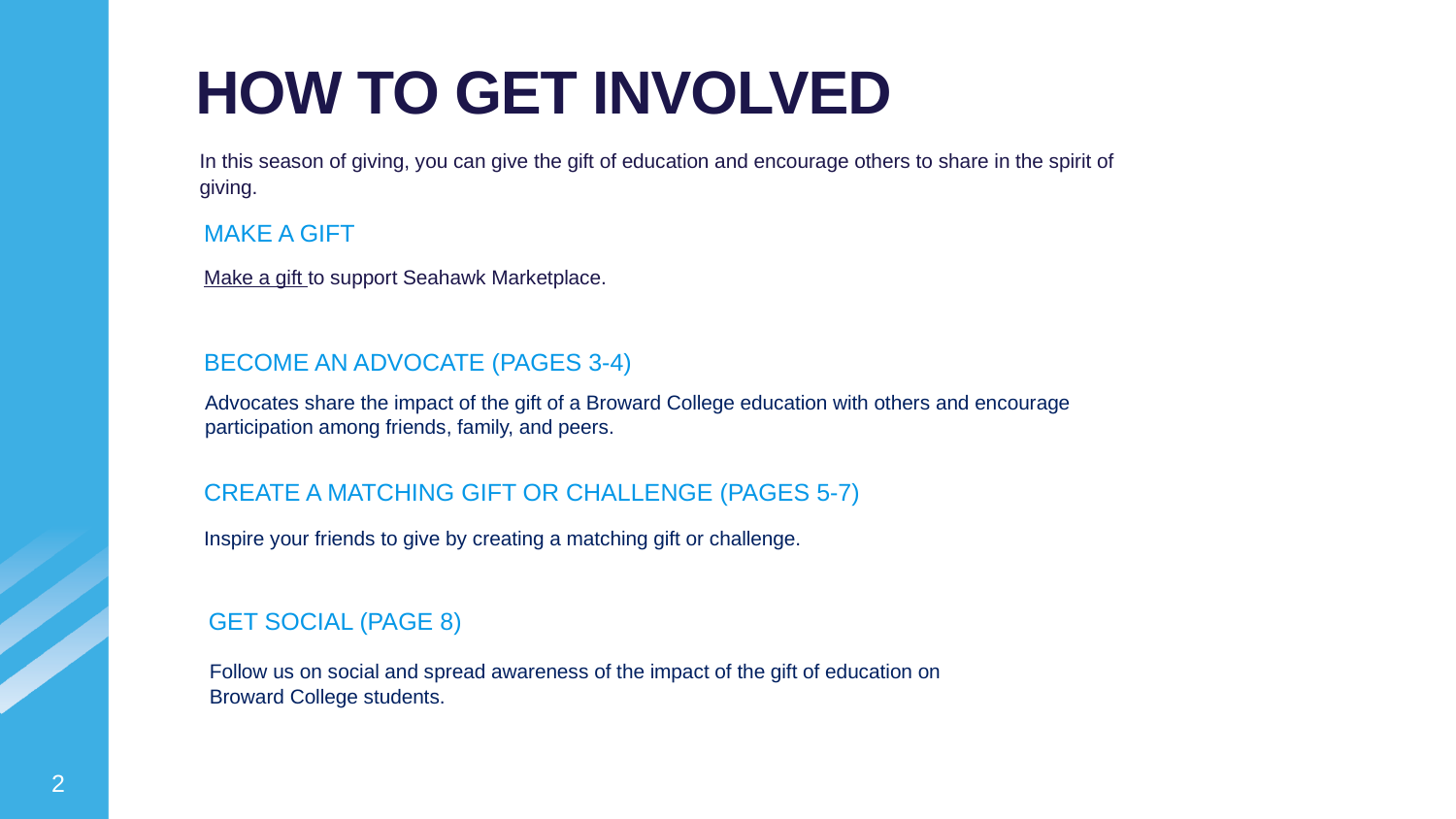

# HOW TO GET INVOLVED
In this season of giving, you can give the gift of education and encourage others to share in the spirit of giving.
MAKE A GIFT
Make a gift to support Seahawk Marketplace.
BECOME AN ADVOCATE (PAGES 3-4)
Advocates share the impact of the gift of a Broward College education with others and encourage participation among friends, family, and peers.
CREATE A MATCHING GIFT OR CHALLENGE (PAGES 5-7)
Inspire your friends to give by creating a matching gift or challenge.
GET SOCIAL (PAGE 8)
Follow us on social and spread awareness of the impact of the gift of education on
Broward College students.

2